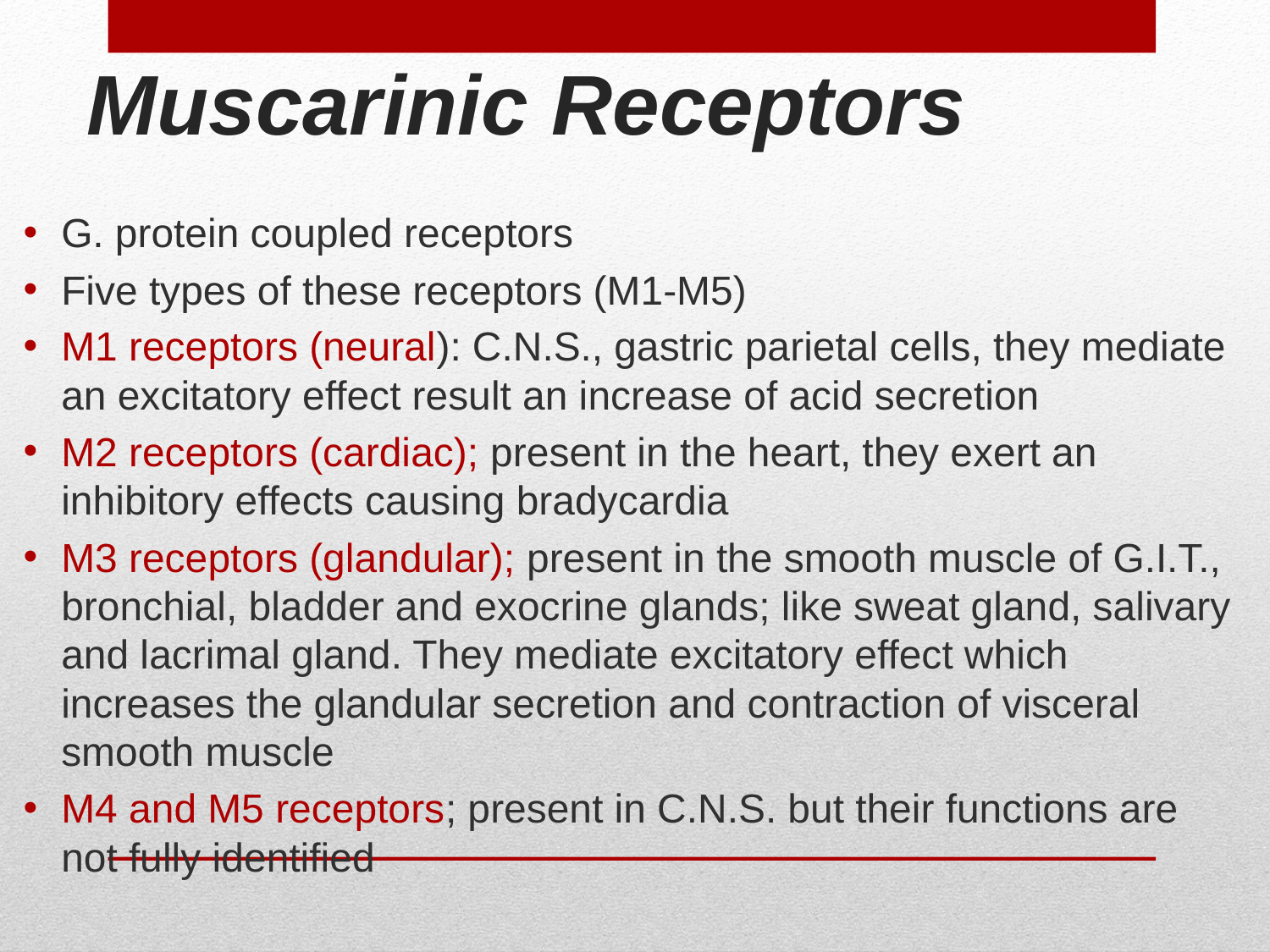

# Muscarinic Receptors
G. protein coupled receptors
Five types of these receptors (M1-M5)
M1 receptors (neural): C.N.S., gastric parietal cells, they mediate an excitatory effect result an increase of acid secretion
M2 receptors (cardiac); present in the heart, they exert an inhibitory effects causing bradycardia
M3 receptors (glandular); present in the smooth muscle of G.I.T., bronchial, bladder and exocrine glands; like sweat gland, salivary and lacrimal gland. They mediate excitatory effect which increases the glandular secretion and contraction of visceral smooth muscle
M4 and M5 receptors; present in C.N.S. but their functions are not fully identified